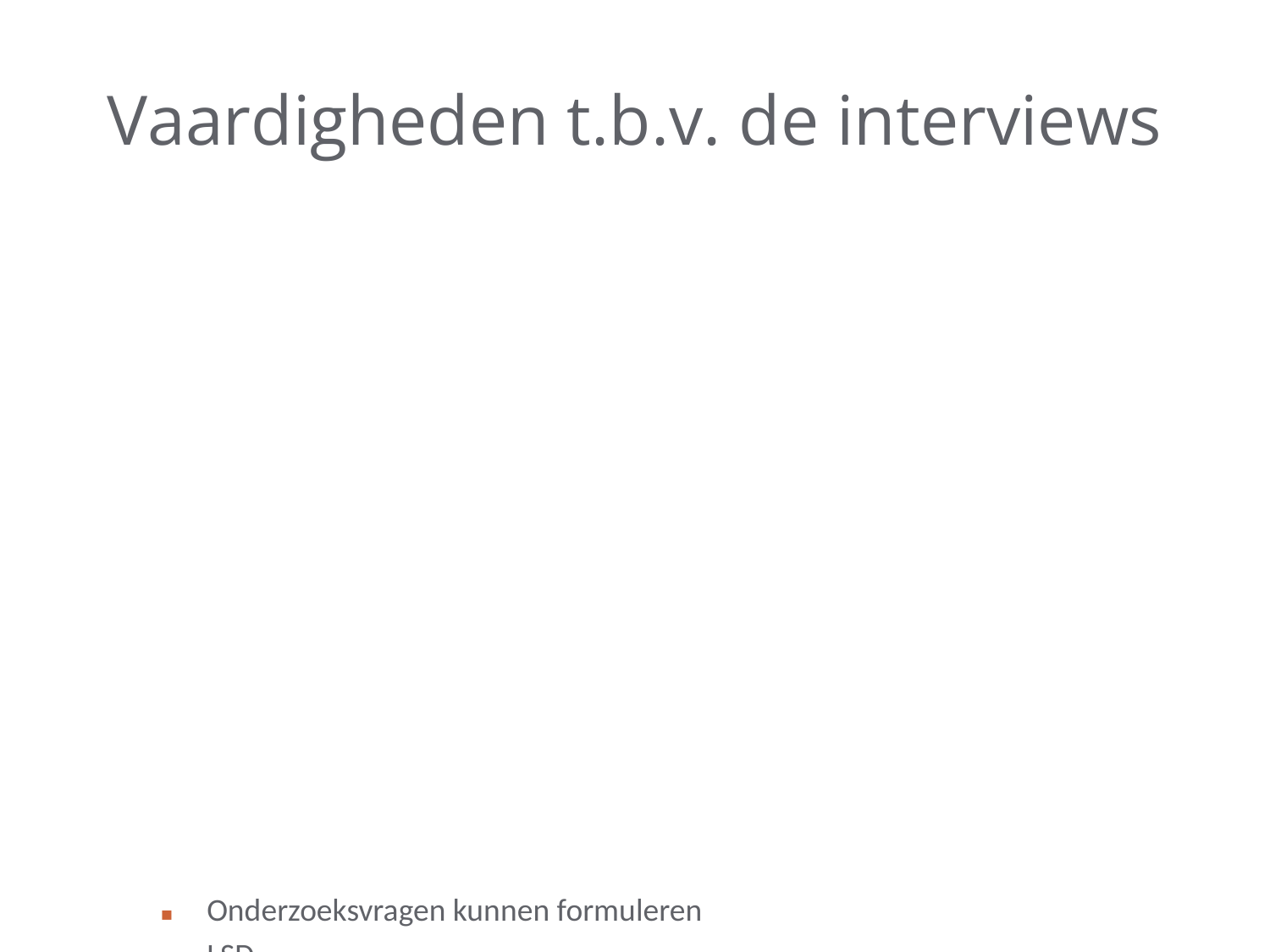

# Vaardigheden t.b.v. de interviews
Onderzoeksvragen kunnen formuleren
LSD
Durf
Verslaglegging/ analyse
Besluitvorming